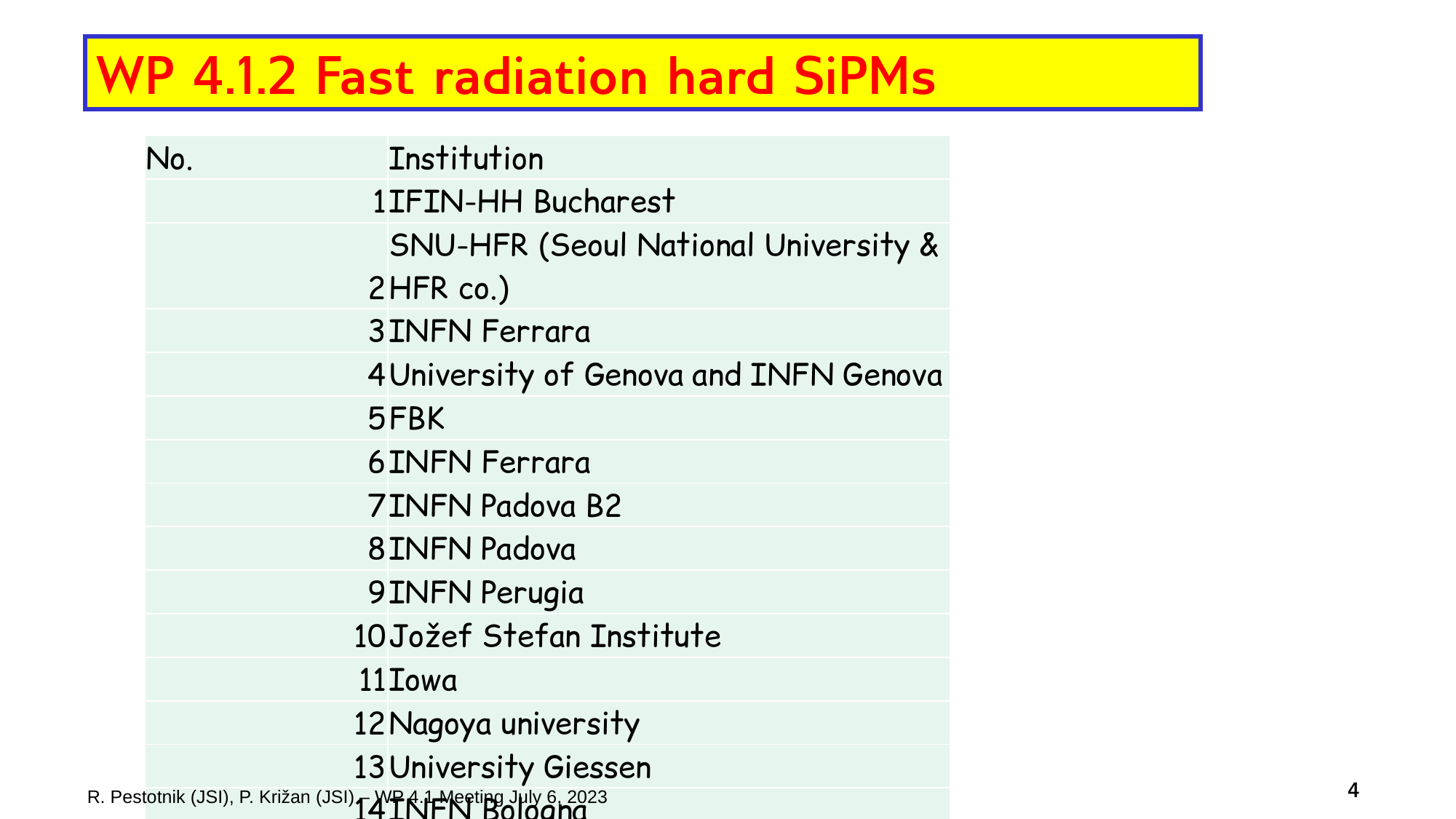

# WP 4.1.2 Fast radiation hard SiPMs
| No. | Institution |
| --- | --- |
| 1 | IFIN-HH Bucharest |
| 2 | SNU-HFR (Seoul National University & HFR co.) |
| 3 | INFN Ferrara |
| 4 | University of Genova and INFN Genova |
| 5 | FBK |
| 6 | INFN Ferrara |
| 7 | INFN Padova B2 |
| 8 | INFN Padova |
| 9 | INFN Perugia |
| 10 | Jožef Stefan Institute |
| 11 | Iowa |
| 12 | Nagoya university |
| 13 | University Giessen |
| 14 | INFN Bologna |
| 15 | CERN SY-BI |
R. Pestotnik (JSI), P. Križan (JSI) – WP 4.1 Meeting July 6, 2023